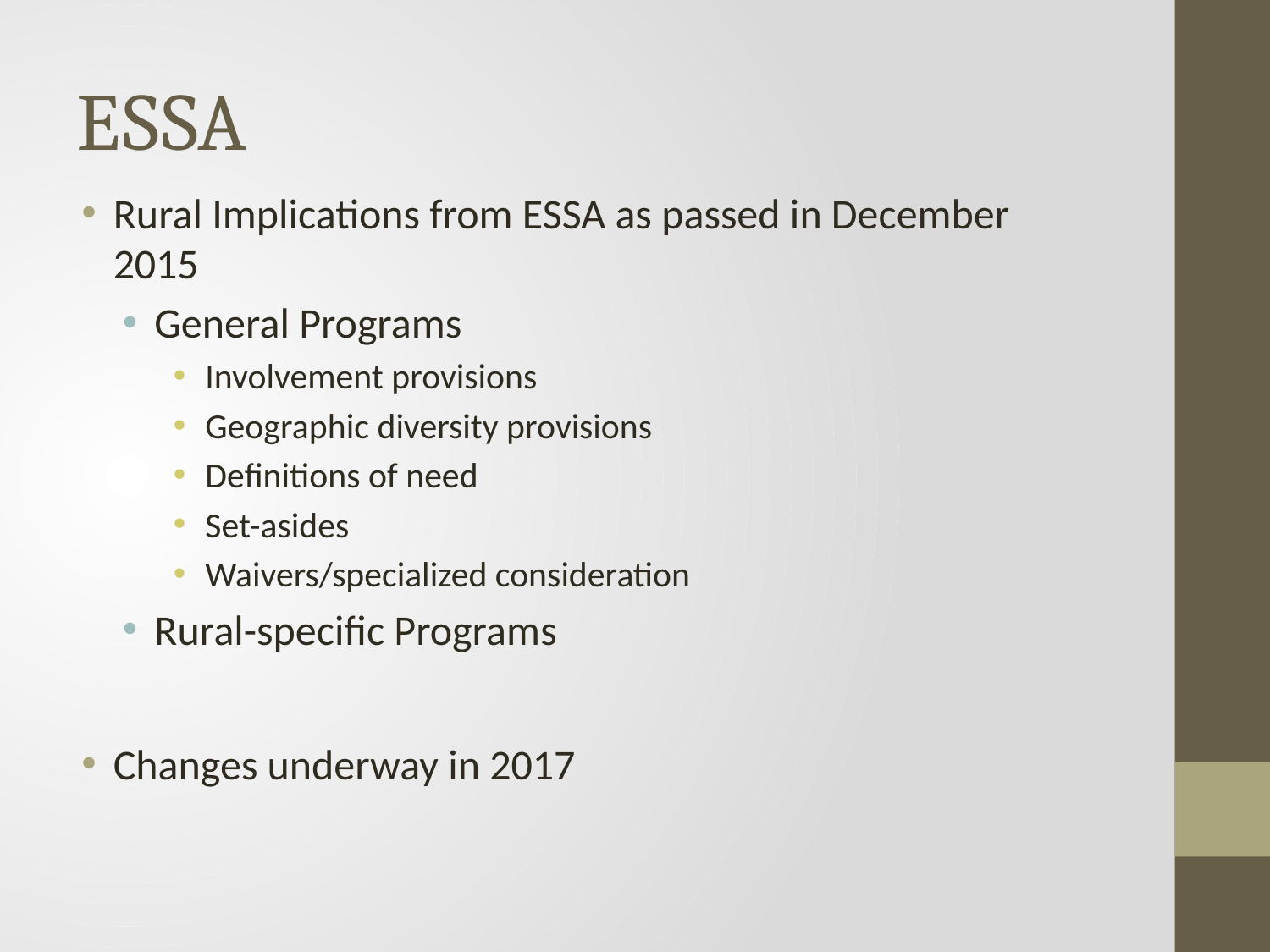

# ESSA
Rural Implications from ESSA as passed in December 2015
General Programs
Involvement provisions
Geographic diversity provisions
Definitions of need
Set-asides
Waivers/specialized consideration
Rural-specific Programs

Changes underway in 2017